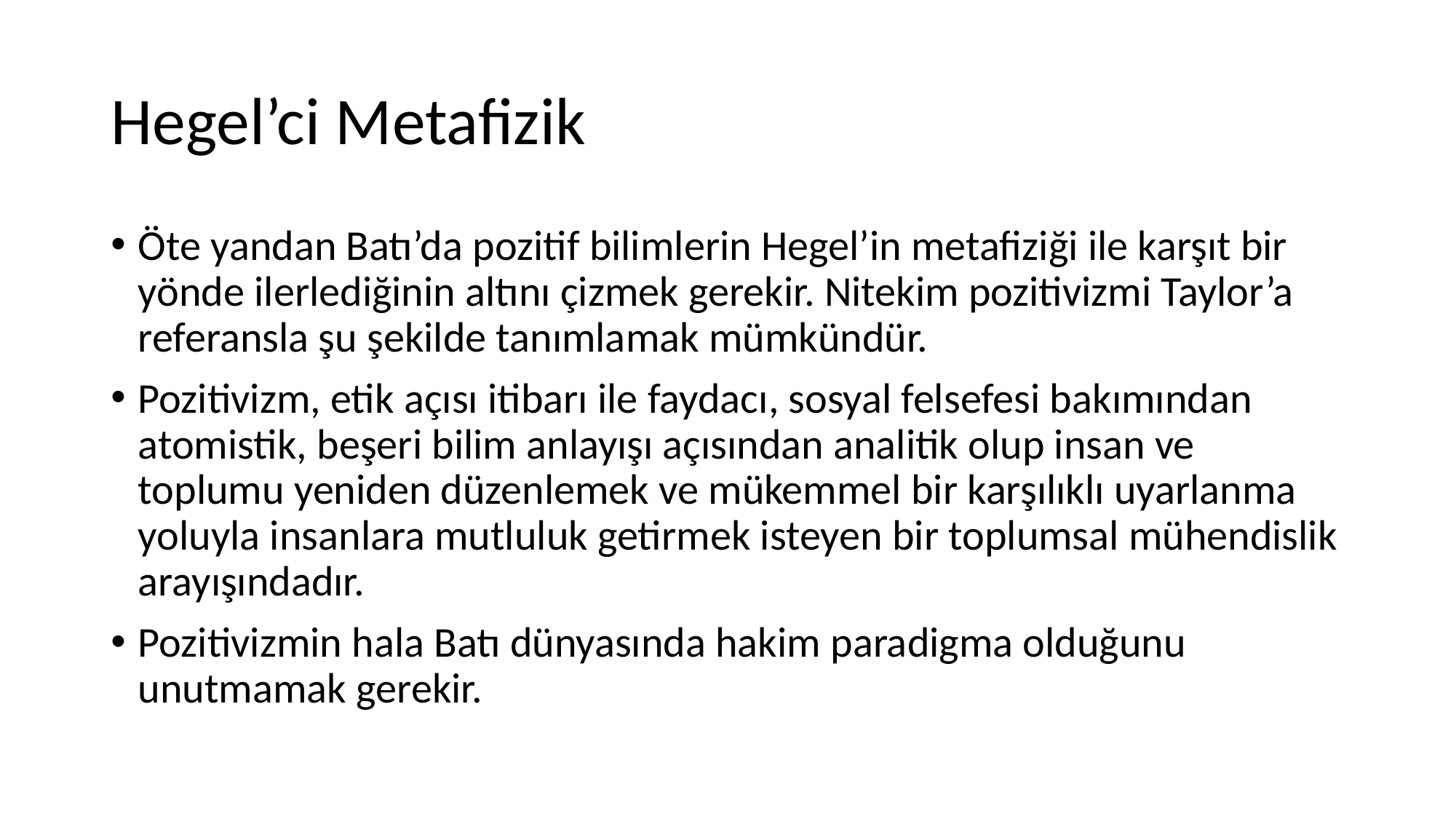

# Hegel’ci Metafizik
Öte yandan Batı’da pozitif bilimlerin Hegel’in metafiziği ile karşıt bir yönde ilerlediğinin altını çizmek gerekir. Nitekim pozitivizmi Taylor’a referansla şu şekilde tanımlamak mümkündür.
Pozitivizm, etik açısı itibarı ile faydacı, sosyal felsefesi bakımından atomistik, beşeri bilim anlayışı açısından analitik olup insan ve toplumu yeniden düzenlemek ve mükemmel bir karşılıklı uyarlanma yoluyla insanlara mutluluk getirmek isteyen bir toplumsal mühendislik arayışındadır.
Pozitivizmin hala Batı dünyasında hakim paradigma olduğunu unutmamak gerekir.